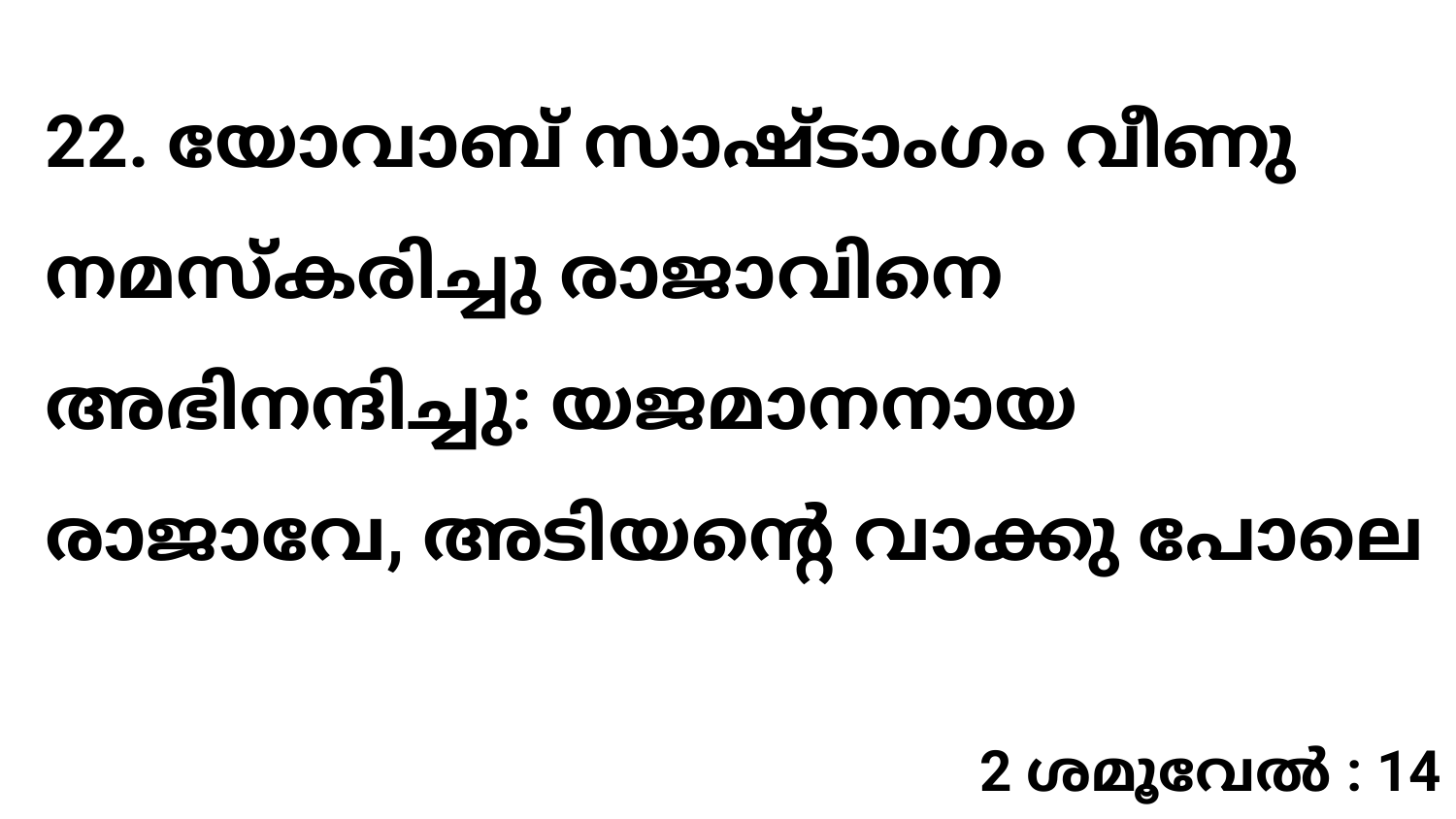

22. യോവാബ് സാഷ്ടാംഗം വീണു നമസ്കരിച്ചു രാജാവിനെ അഭിനന്ദിച്ചു: യജമാനനായ രാജാവേ, അടിയന്റെ വാക്കു പോലെ
2 ശമൂവേൽ : 14